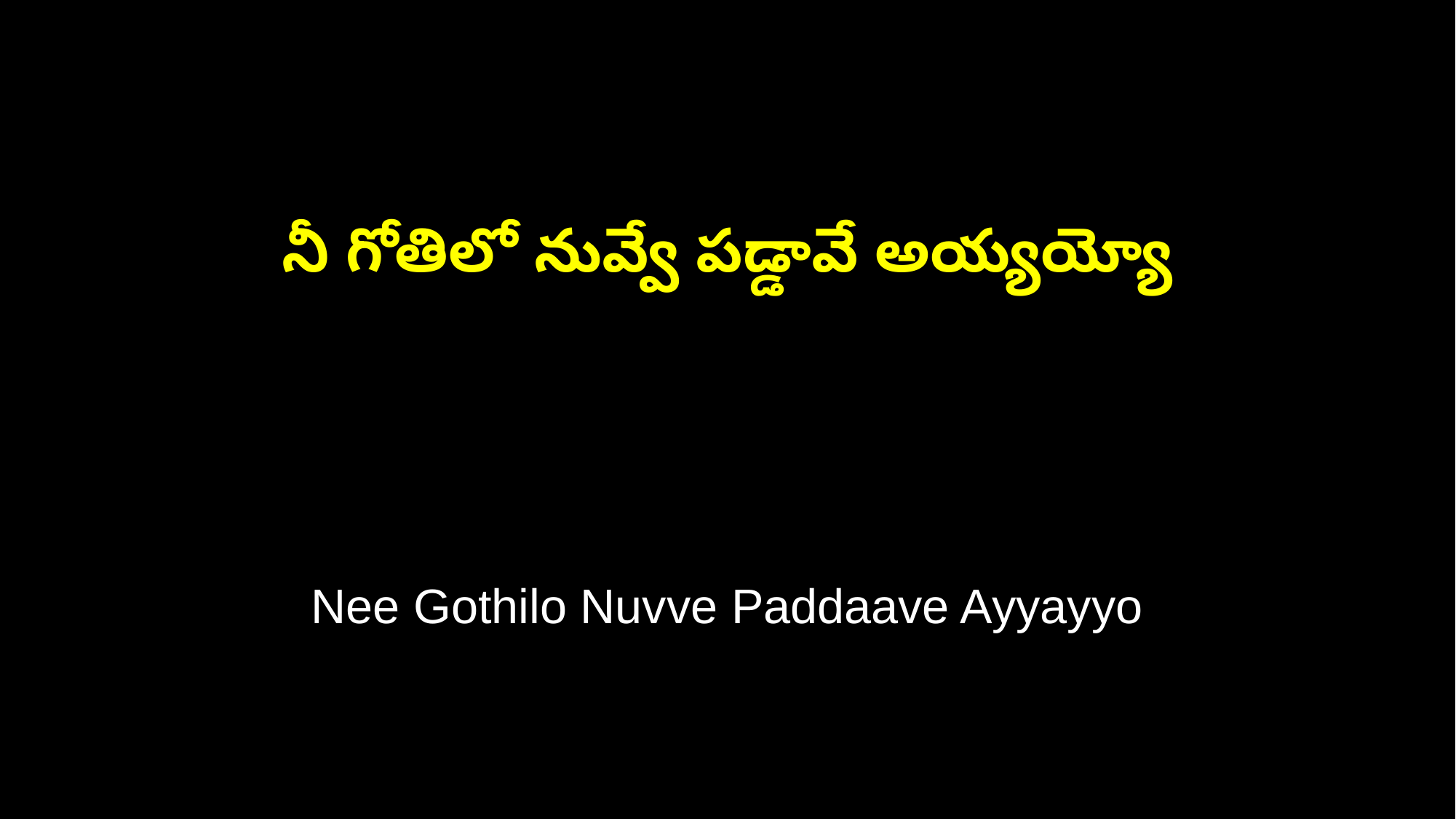

నీ గోతిలో నువ్వే పడ్డావే అయ్యయ్యో
Nee Gothilo Nuvve Paddaave Ayyayyo